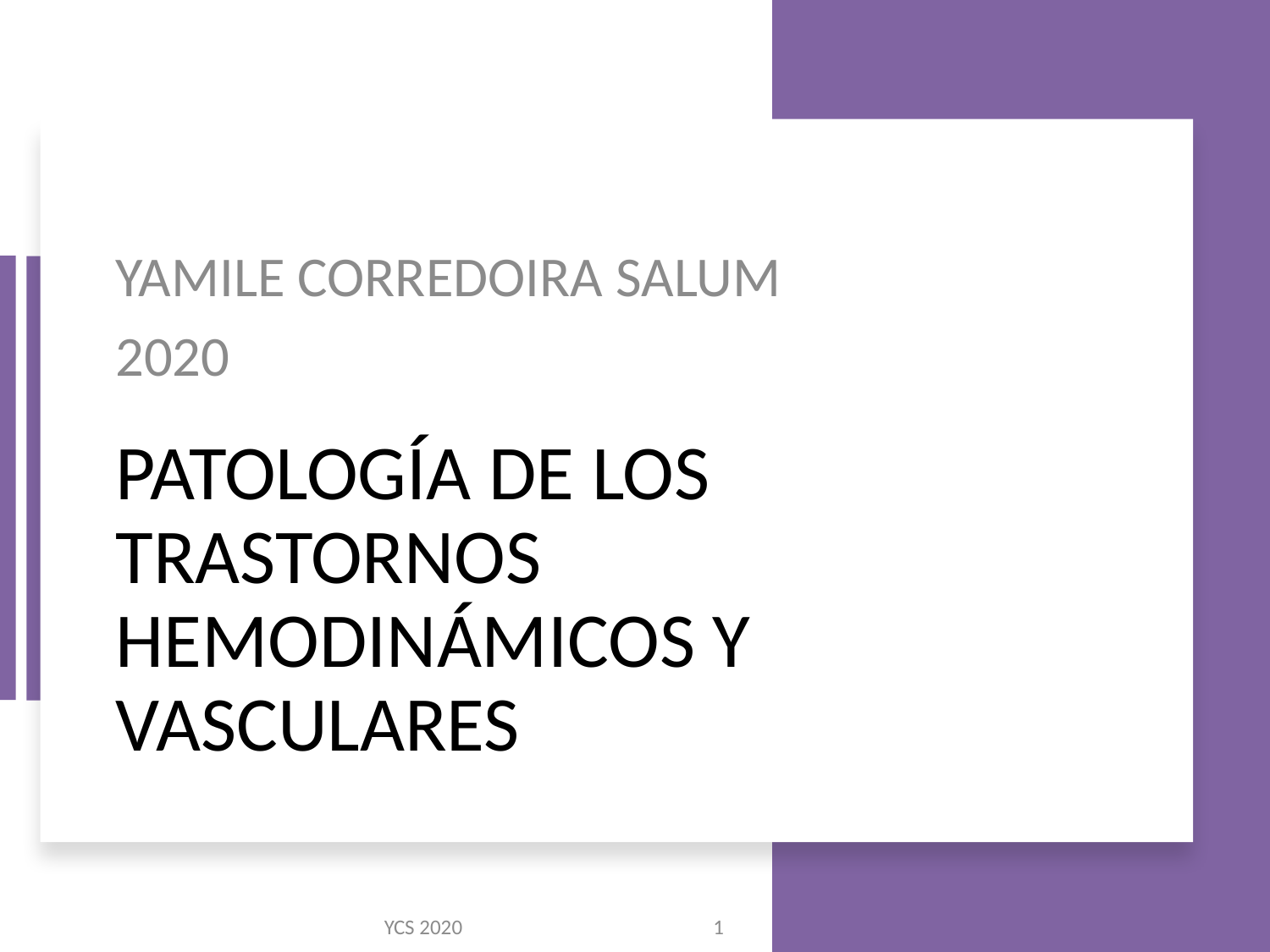

YAMILE CORREDOIRA SALUM
2020

# PATOLOGÍA DE LOS TRASTORNOS HEMODINÁMICOS Y VASCULARES

YCS 2020
1